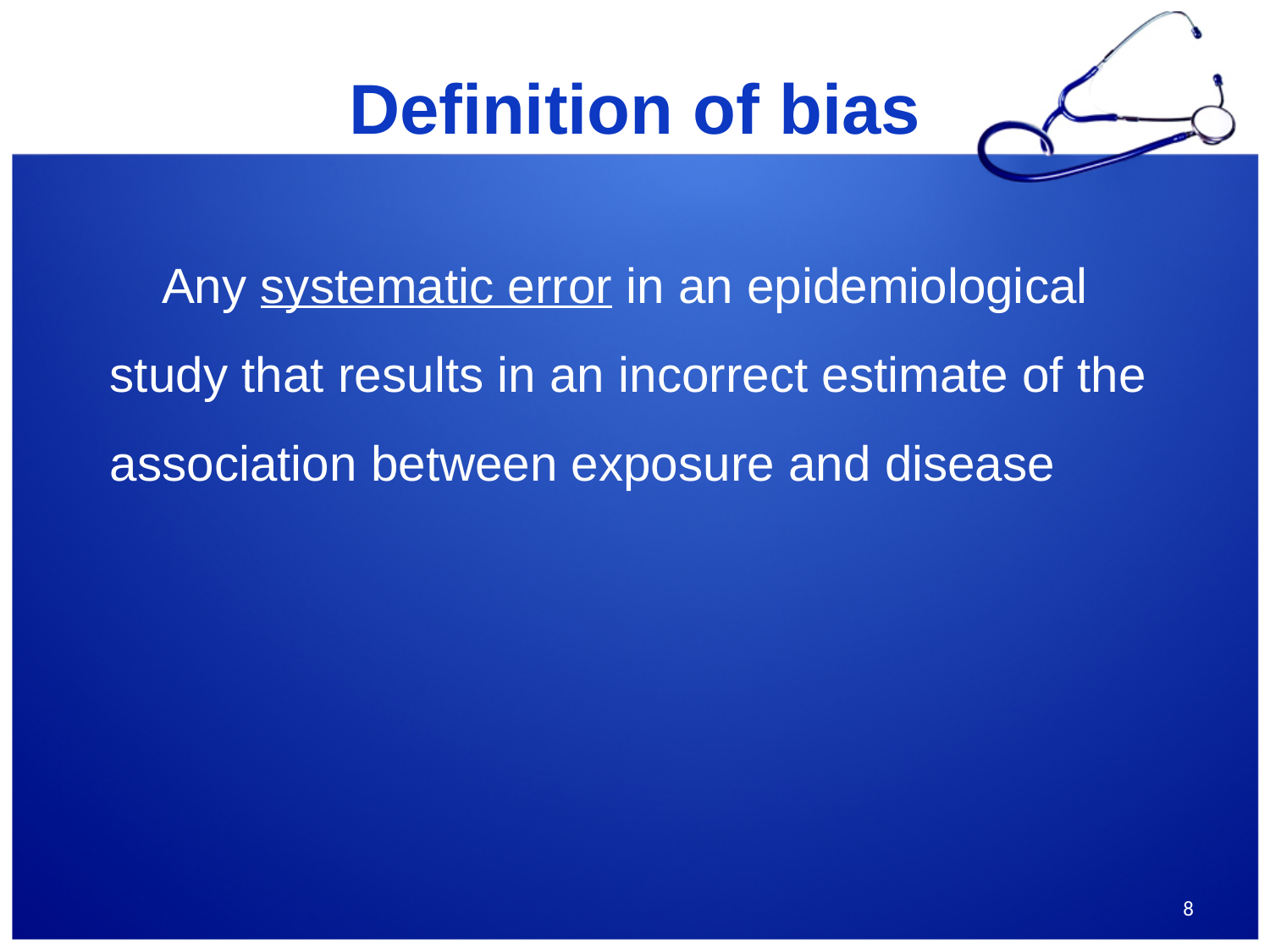

# Definition of bias
Any systematic error in an epidemiological study that results in an incorrect estimate of the association between exposure and disease
8